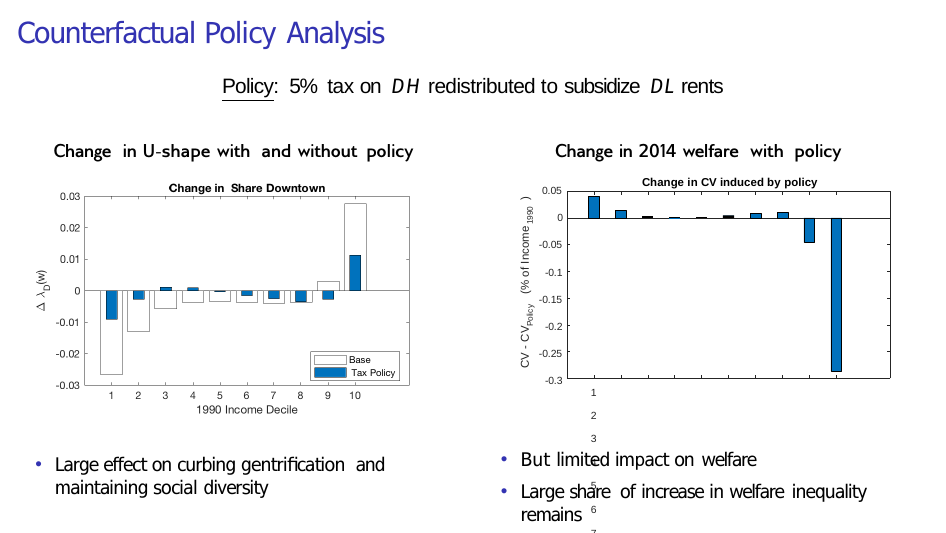

# Counterfactual Policy Analysis
Policy:  5%  tax on  DH redistributed to subsidize  DL rents

Change  in U-shape with  and without policy
Change in 2014 welfare  with policy
Change in CV induced by policy

0.05

(% of Income	)
1990
0

-0.05

-0.1

-0.15

-0.2

-0.25

-0.3
1	2	3	4	5	6	7	8	9     10
Population Percentile (sorted by income)

Policy
CV - CV

But limited impact on welfare
Large effect on curbing gentrification and
maintaining social diversity
Large share  of increase in welfare inequality
remains